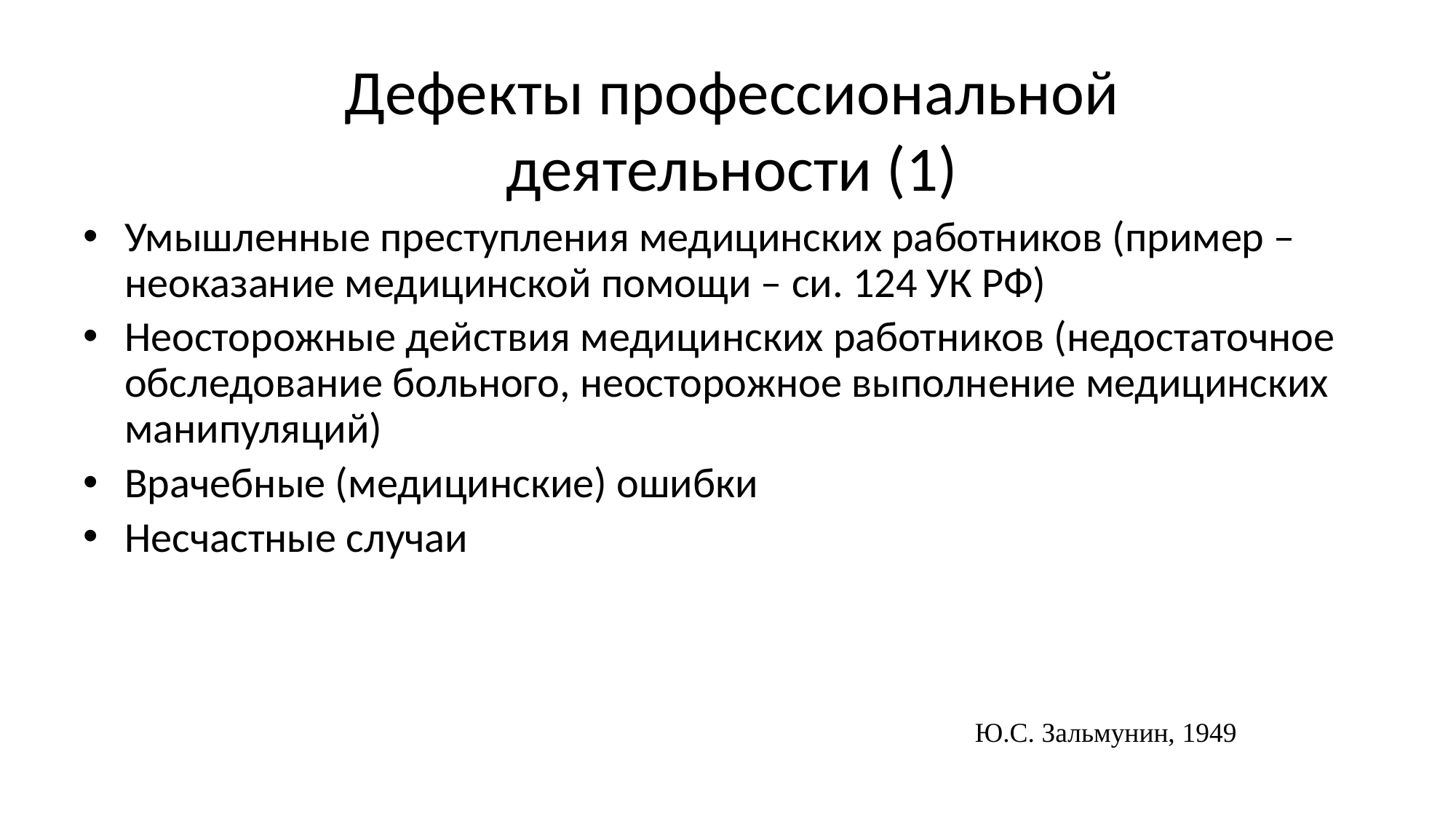

# Дефекты профессиональной деятельности (1)
Умышленные преступления медицинских работников (пример – неоказание медицинской помощи – си. 124 УК РФ)
Неосторожные действия медицинских работников (недостаточное обследование больного, неосторожное выполнение медицинских манипуляций)
Врачебные (медицинские) ошибки
Несчастные случаи
Ю.С. Зальмунин, 1949